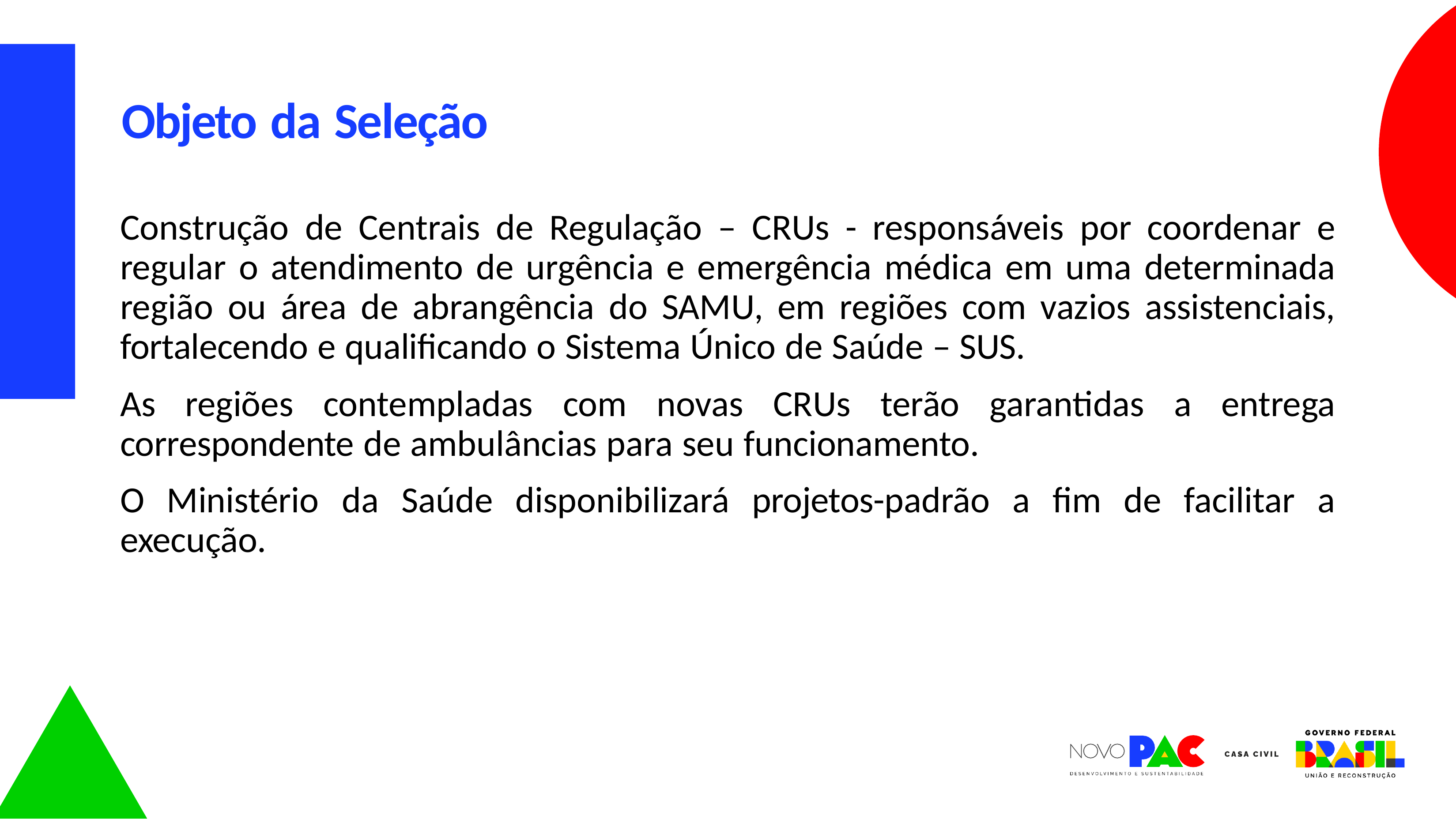

# Objeto da Seleção
Construção de Centrais de Regulação – CRUs - responsáveis por coordenar e regular o atendimento de urgência e emergência médica em uma determinada região ou área de abrangência do SAMU, em regiões com vazios assistenciais, fortalecendo e qualificando o Sistema Único de Saúde – SUS.
As  regiões  contempladas  com  novas  CRUs  terão  garantidas  a  entrega correspondente de ambulâncias para seu funcionamento.
O  Ministério  da  Saúde  disponibilizará  projetos-padrão  a  fim  de  facilitar  a execução.